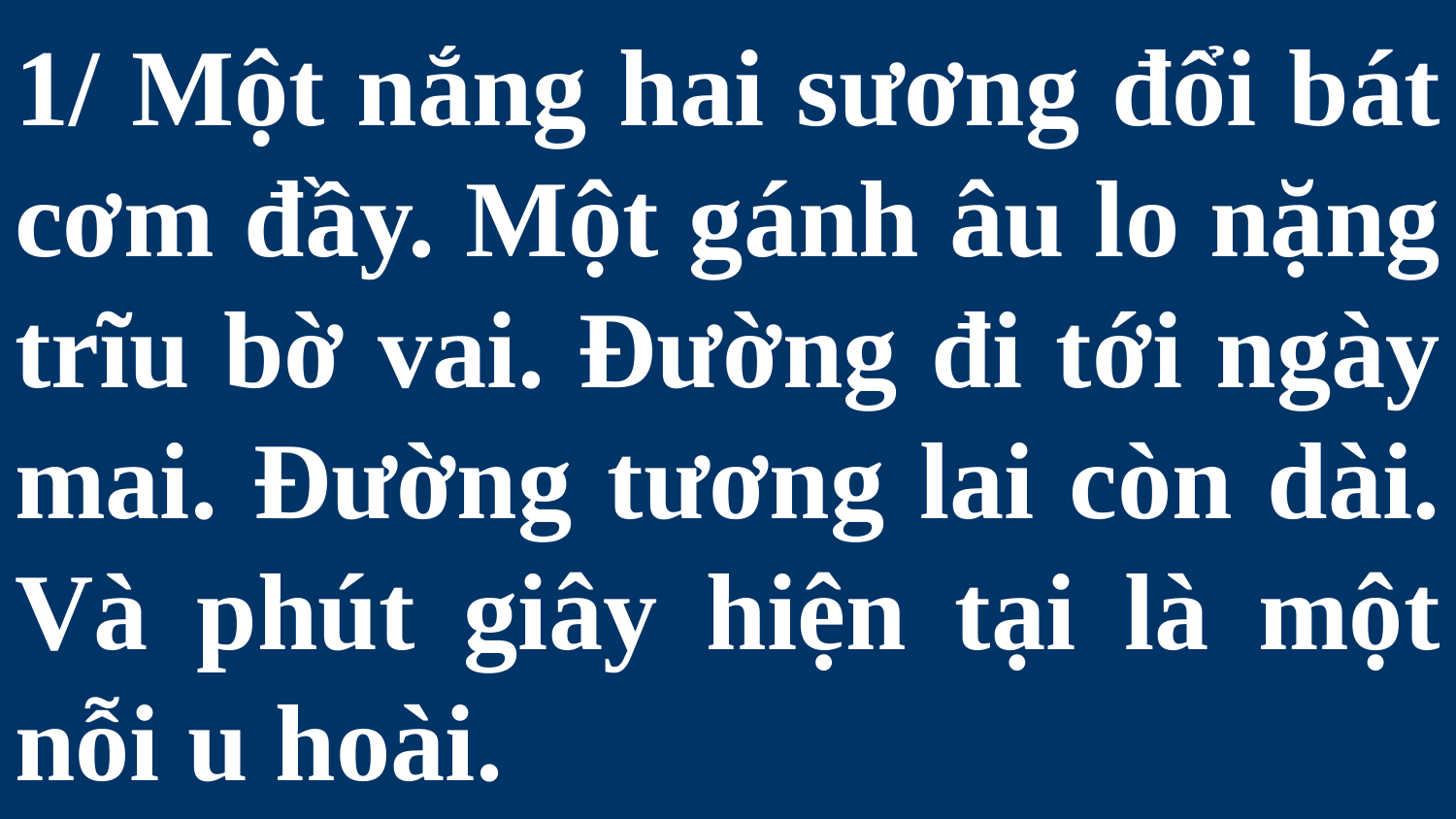

# 1/ Một nắng hai sương đổi bát cơm đầy. Một gánh âu lo nặng trĩu bờ vai. Đường đi tới ngày mai. Đường tương lai còn dài. Và phút giây hiện tại là một nỗi u hoài.